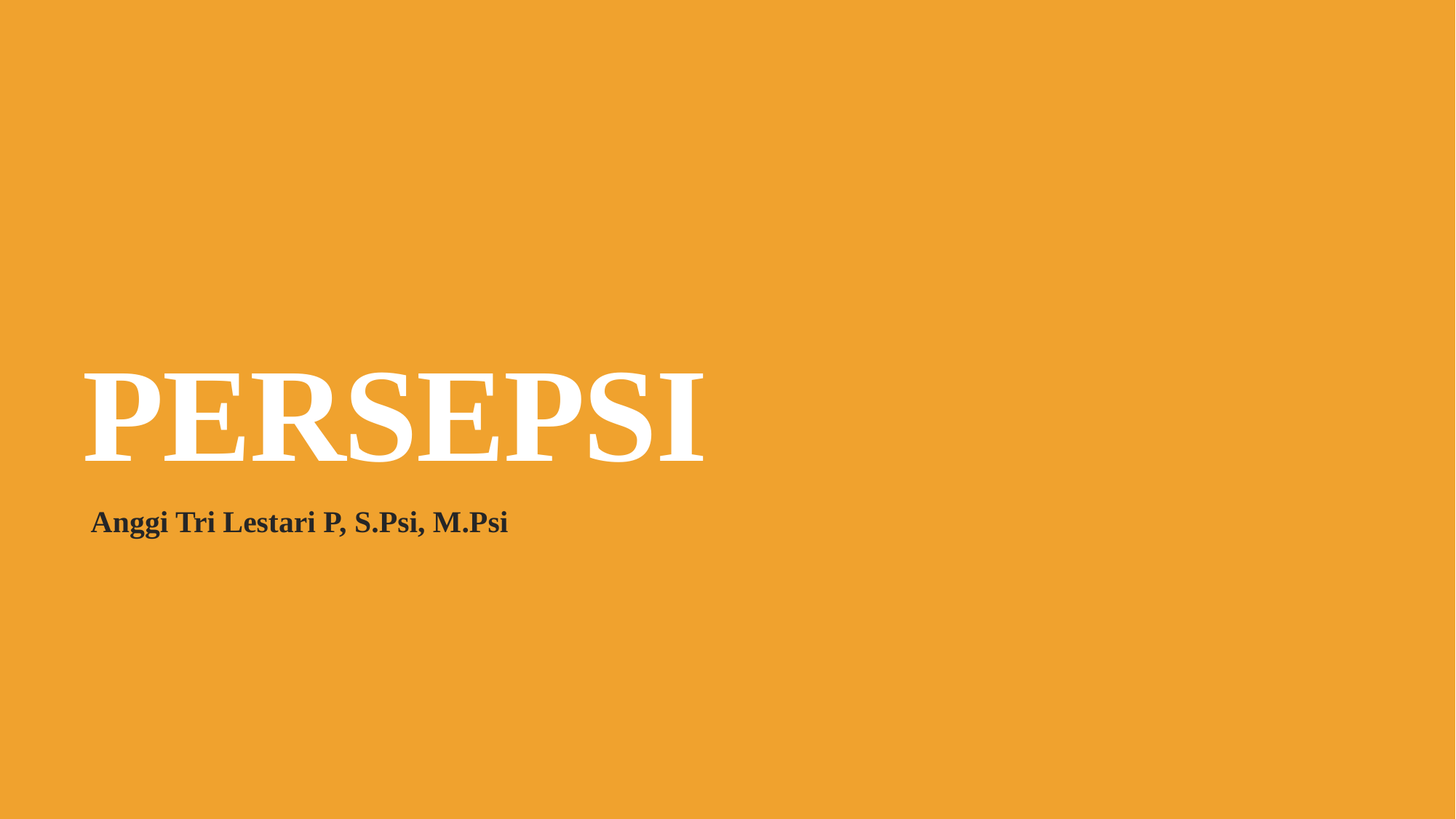

# PERSEPSI
Anggi Tri Lestari P, S.Psi, M.Psi